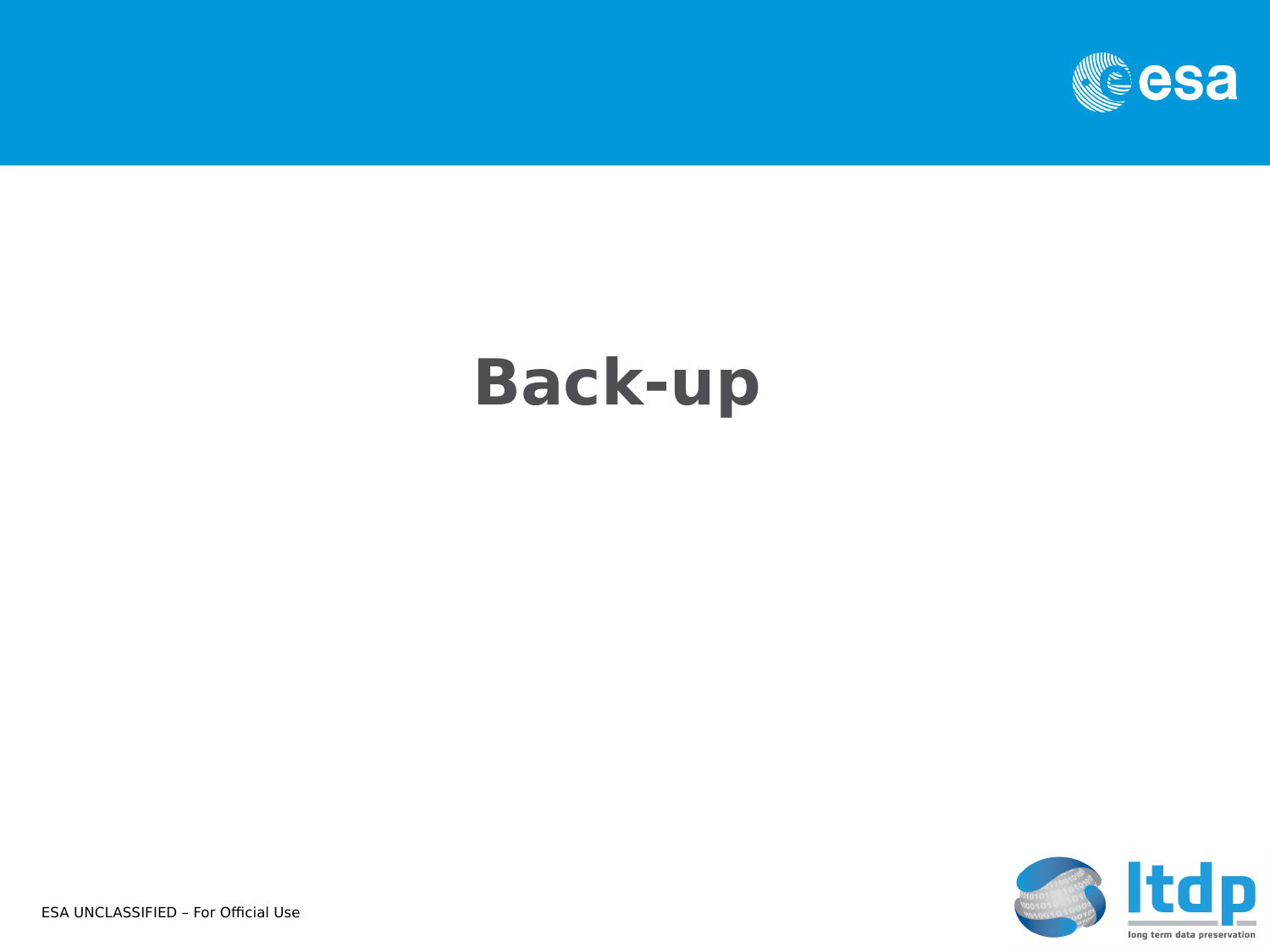

Back-up

ESA UNCLASSIFIED – For Official Use